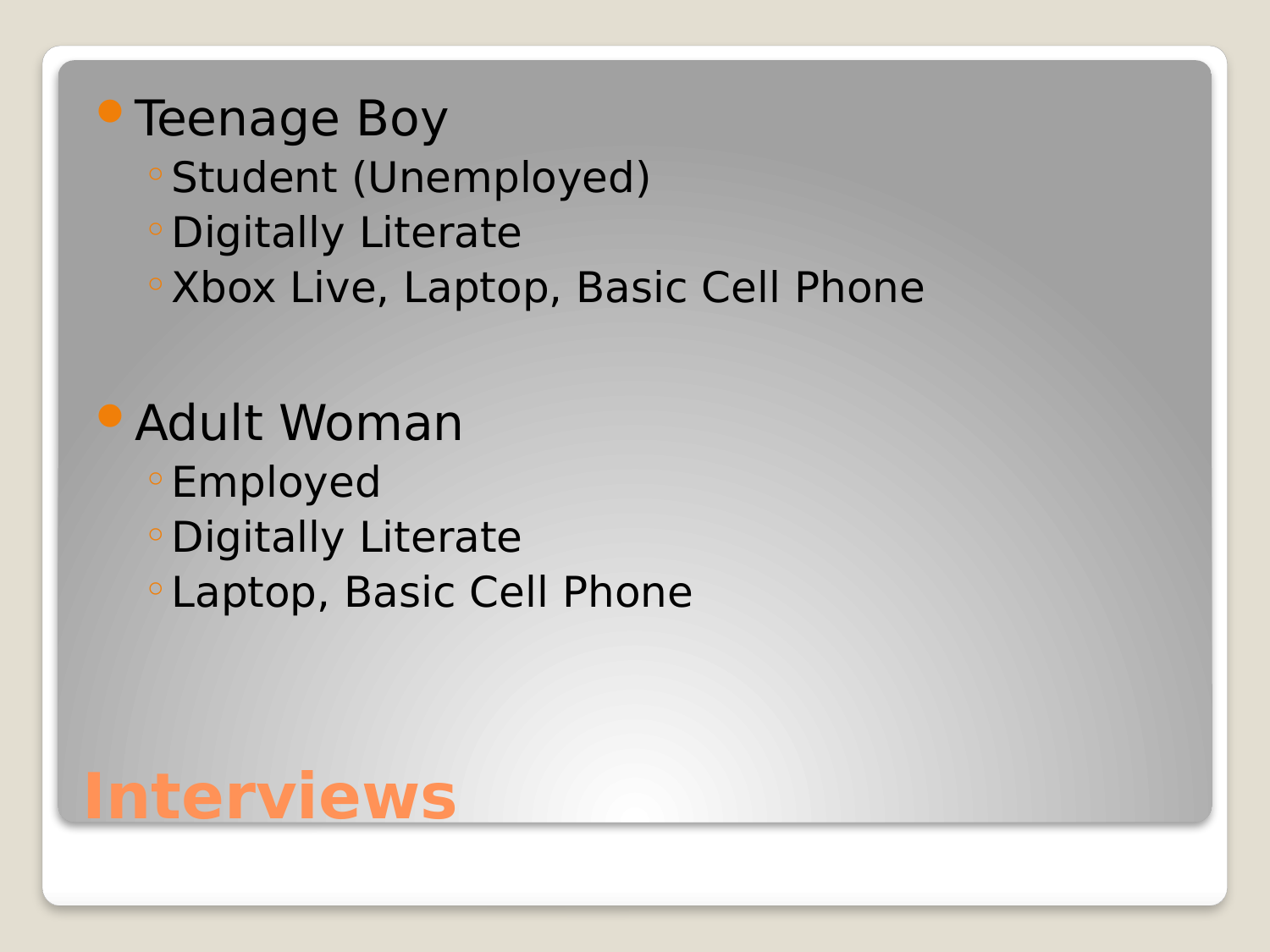

Teenage Boy
Student (Unemployed)
Digitally Literate
Xbox Live, Laptop, Basic Cell Phone

Adult Woman
Employed
Digitally Literate
Laptop, Basic Cell Phone

# Interviews